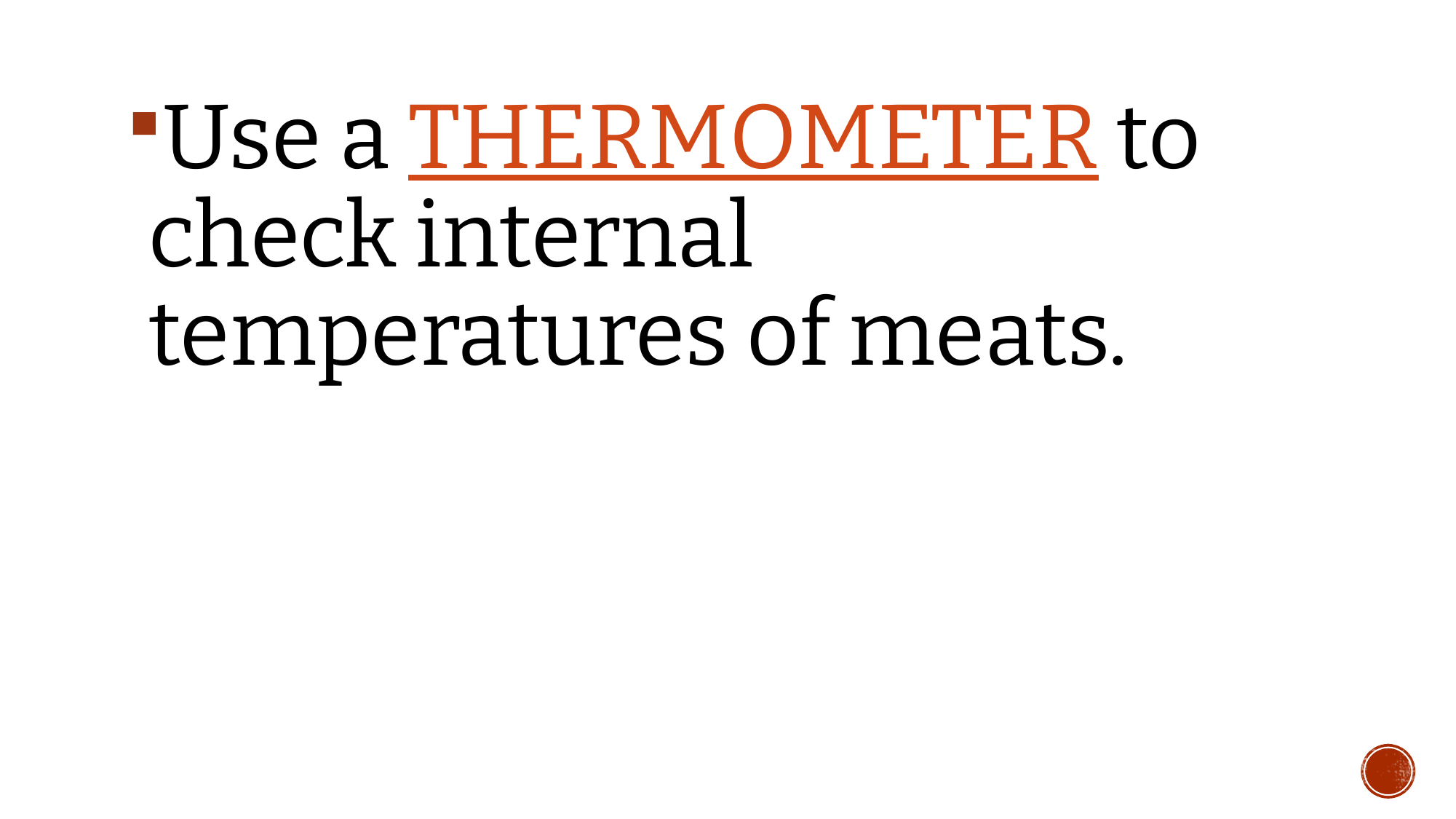

Use a THERMOMETER to check internal temperatures of meats.